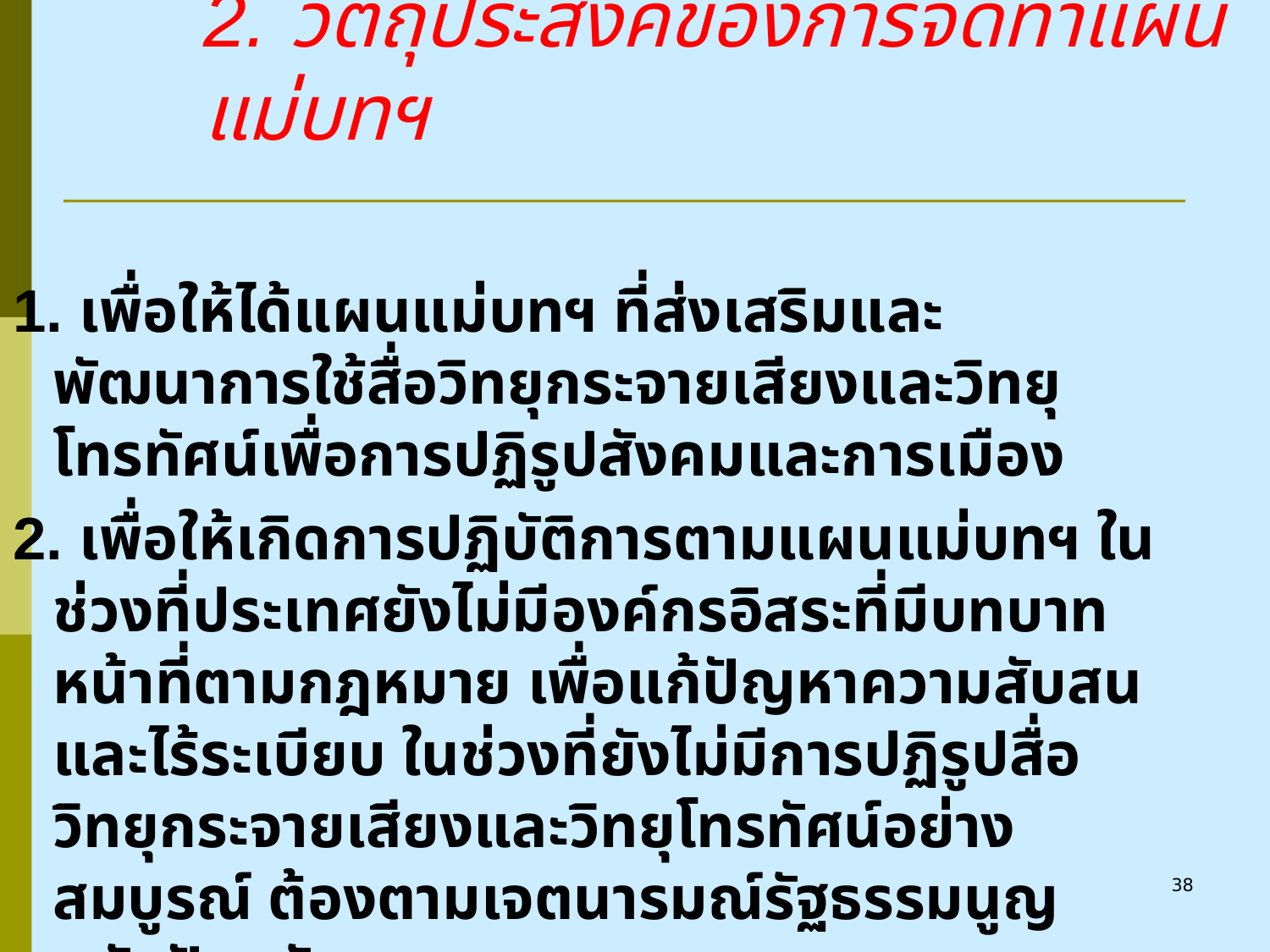

2. วัตถุประสงค์ของการจัดทำแผนแม่บทฯ
1. เพื่อให้ได้แผนแม่บทฯ ที่ส่งเสริมและพัฒนาการใช้สื่อวิทยุกระจายเสียงและวิทยุโทรทัศน์เพื่อการปฏิรูปสังคมและการเมือง
2. เพื่อให้เกิดการปฏิบัติการตามแผนแม่บทฯ ในช่วงที่ประเทศยังไม่มีองค์กรอิสระที่มีบทบาทหน้าที่ตามกฎหมาย เพื่อแก้ปัญหาความสับสนและไร้ระเบียบ ในช่วงที่ยังไม่มีการปฏิรูปสื่อวิทยุกระจายเสียงและวิทยุโทรทัศน์อย่างสมบูรณ์ ต้องตามเจตนารมณ์รัฐธรรมนูญฉบับปัจจุบัน
3. เพื่อให้เกิดการปฏิบัติการนำร่องหรือต้นแบบในการใช้สื่อวิทยุกระจายเสียงและวิทยุโทรทัศน์เพื่อการปฏิรูปสังคมและการเมือง
38